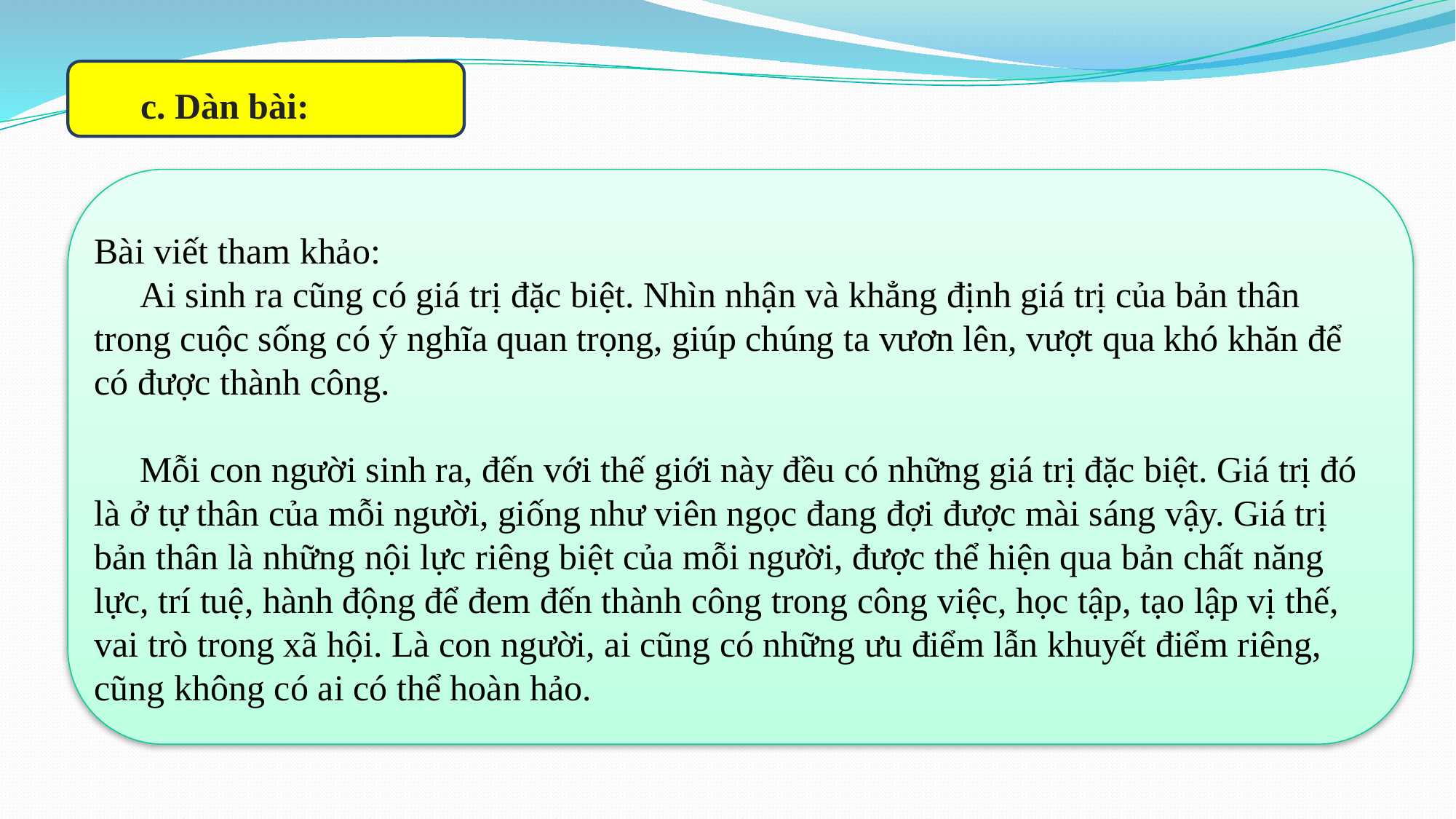

c. Dàn bài:

Bài viết tham khảo:
     Ai sinh ra cũng có giá trị đặc biệt. Nhìn nhận và khẳng định giá trị của bản thân trong cuộc sống có ý nghĩa quan trọng, giúp chúng ta vươn lên, vượt qua khó khăn để có được thành công.
     Mỗi con người sinh ra, đến với thế giới này đều có những giá trị đặc biệt. Giá trị đó là ở tự thân của mỗi người, giống như viên ngọc đang đợi được mài sáng vậy. Giá trị bản thân là những nội lực riêng biệt của mỗi người, được thể hiện qua bản chất năng lực, trí tuệ, hành động để đem đến thành công trong công việc, học tập, tạo lập vị thế, vai trò trong xã hội. Là con người, ai cũng có những ưu điểm lẫn khuyết điểm riêng, cũng không có ai có thể hoàn hảo.